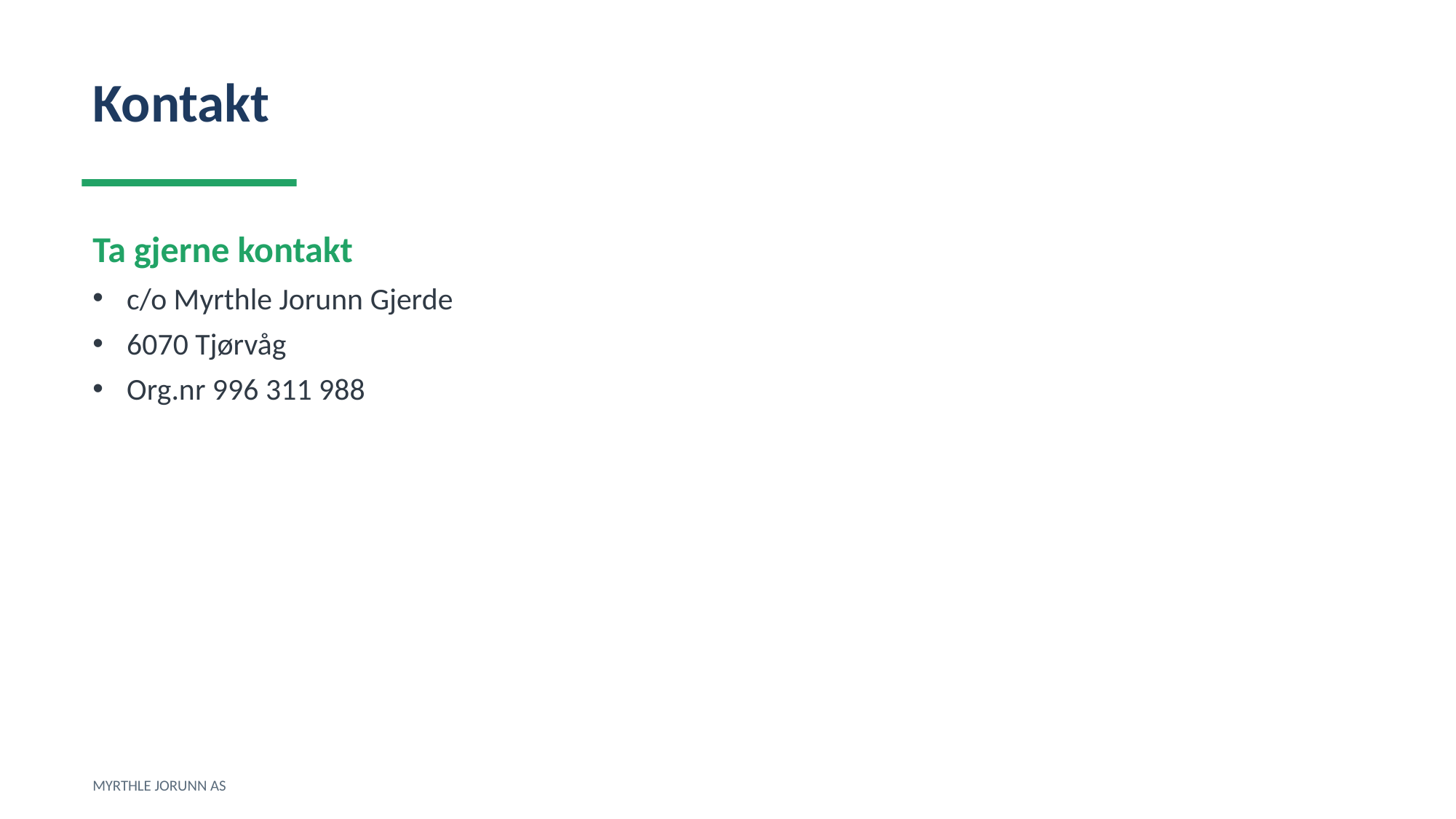

Kontakt

Ta gjerne kontakt
c/o Myrthle Jorunn Gjerde
6070 Tjørvåg
Org.nr 996 311 988
MYRTHLE JORUNN AS